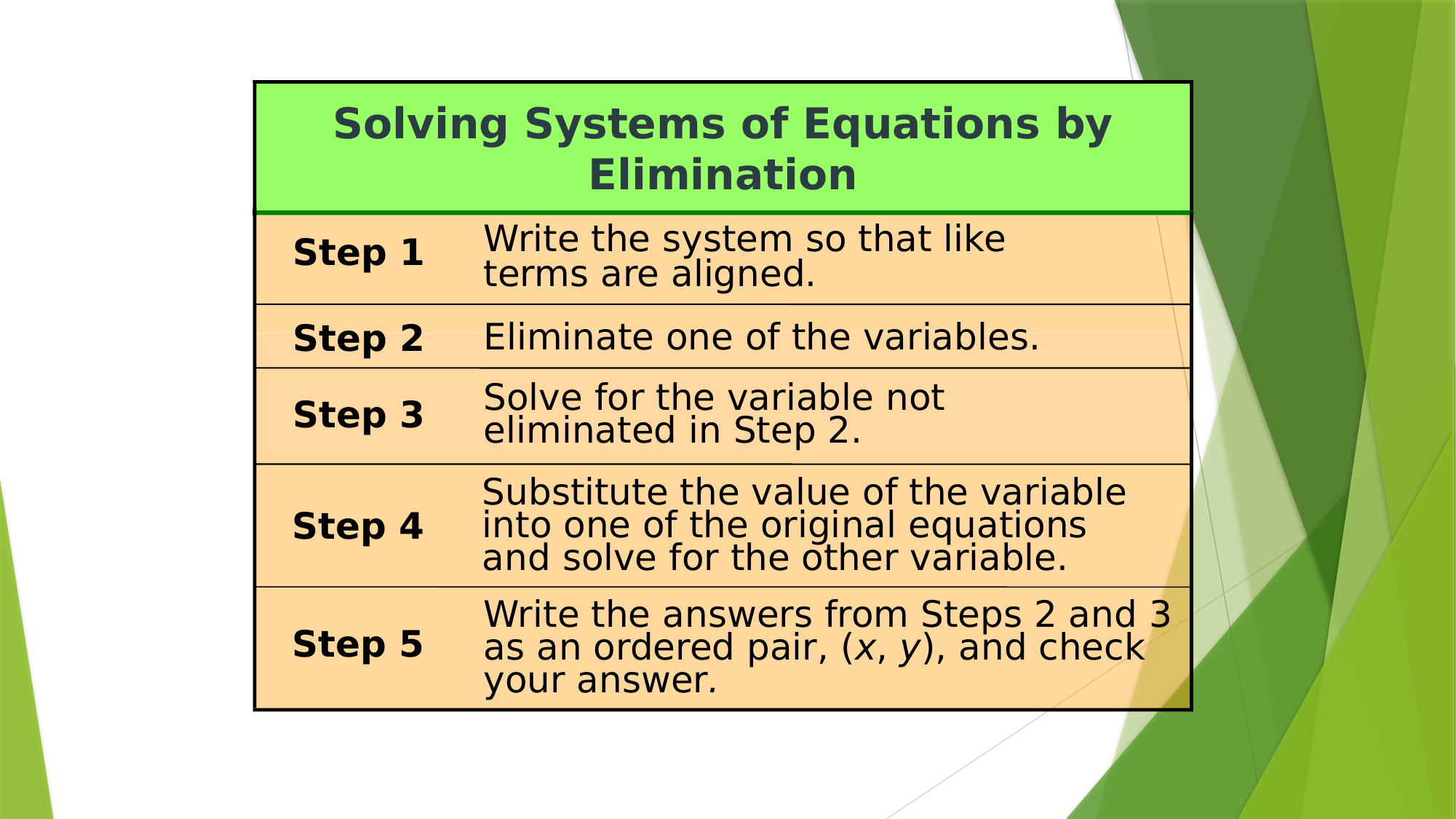

Solving Systems of Equations by Elimination

Write the system so that like terms are aligned.
Step 1

Step 2
Eliminate one of the variables.

Solve for the variable not eliminated in Step 2.
Step 3

Substitute the value of the variable into one of the original equations and solve for the other variable.
Step 4

Write the answers from Steps 2 and 3 as an ordered pair, (x, y), and check your answer.
Step 5